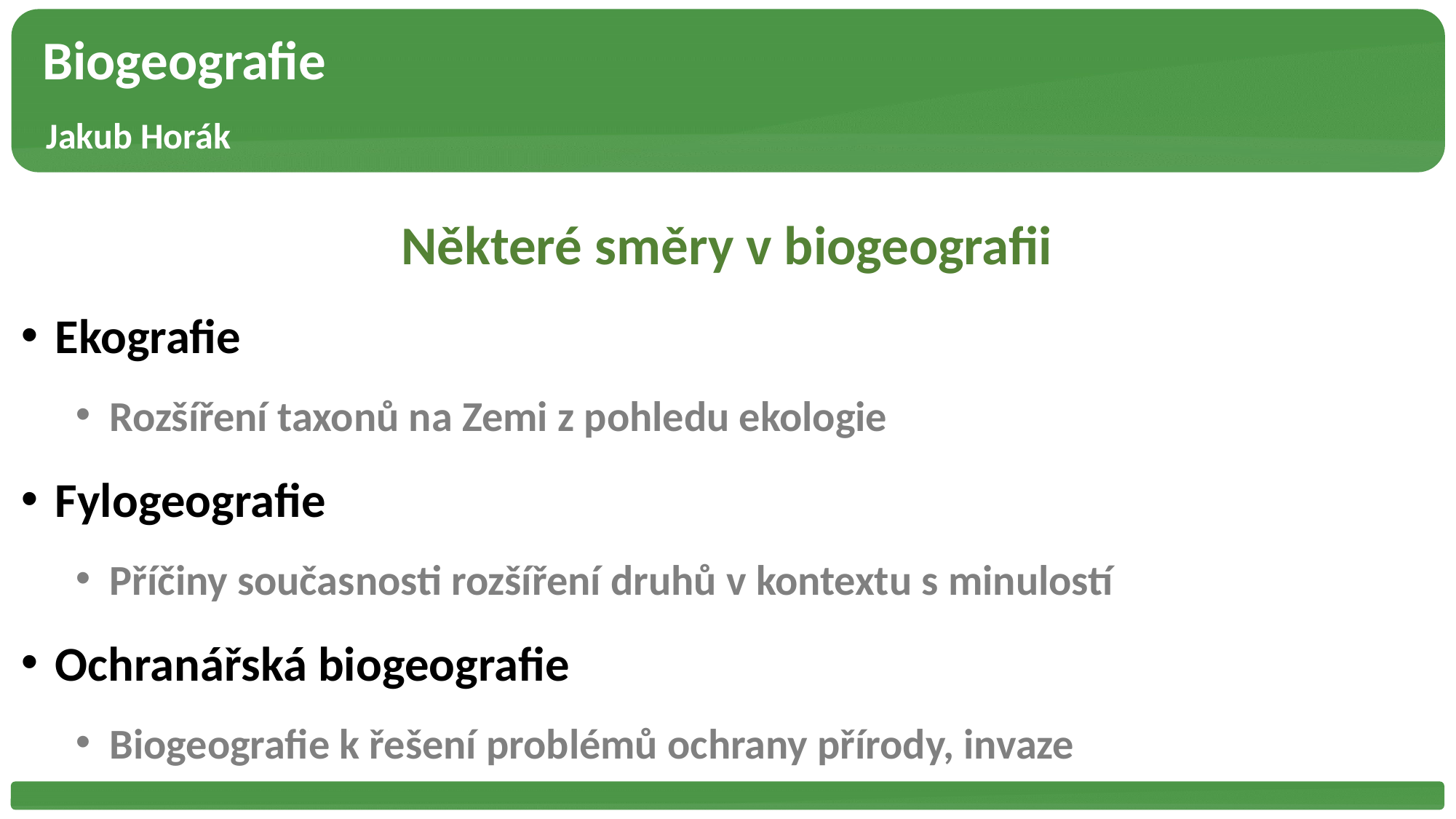

Biogeografie
  Jakub Horák
Některé směry v biogeografii
Ekografie
Rozšíření taxonů na Zemi z pohledu ekologie
Fylogeografie
Příčiny současnosti rozšíření druhů v kontextu s minulostí
Ochranářská biogeografie
Biogeografie k řešení problémů ochrany přírody, invaze